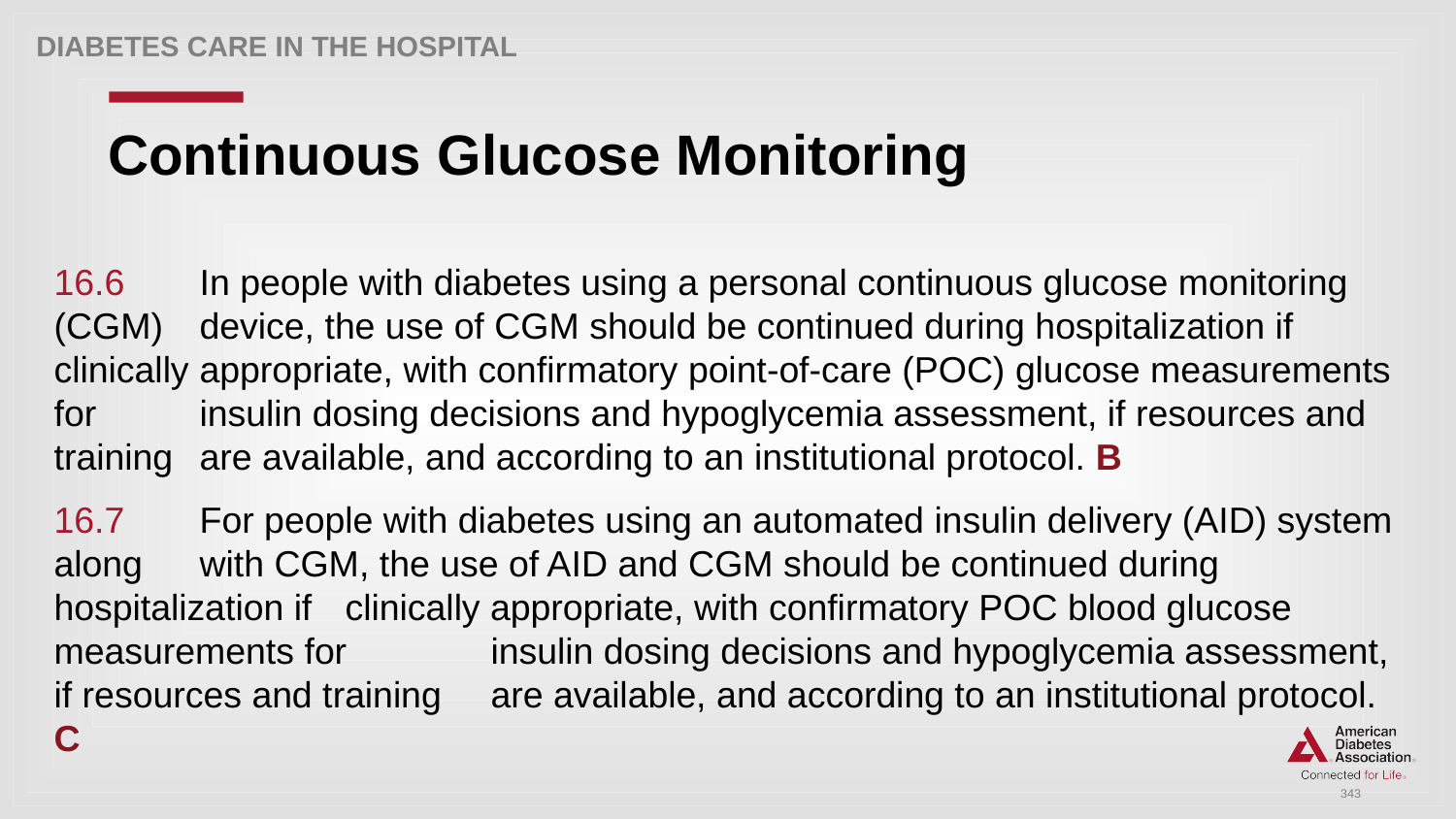

Diabetes Care in the Hospital
# Continuous Glucose Monitoring
16.6 	In people with diabetes using a personal continuous glucose monitoring (CGM) 	device, the use of CGM should be continued during hospitalization if clinically 	appropriate, with confirmatory point-of-care (POC) glucose measurements for 	insulin dosing decisions and hypoglycemia assessment, if resources and training 	are available, and according to an institutional protocol. B
16.7 	For people with diabetes using an automated insulin delivery (AID) system along 	with CGM, the use of AID and CGM should be continued during hospitalization if 	clinically appropriate, with confirmatory POC blood glucose measurements for 	insulin dosing decisions and hypoglycemia assessment, if resources and training 	are available, and according to an institutional protocol. C